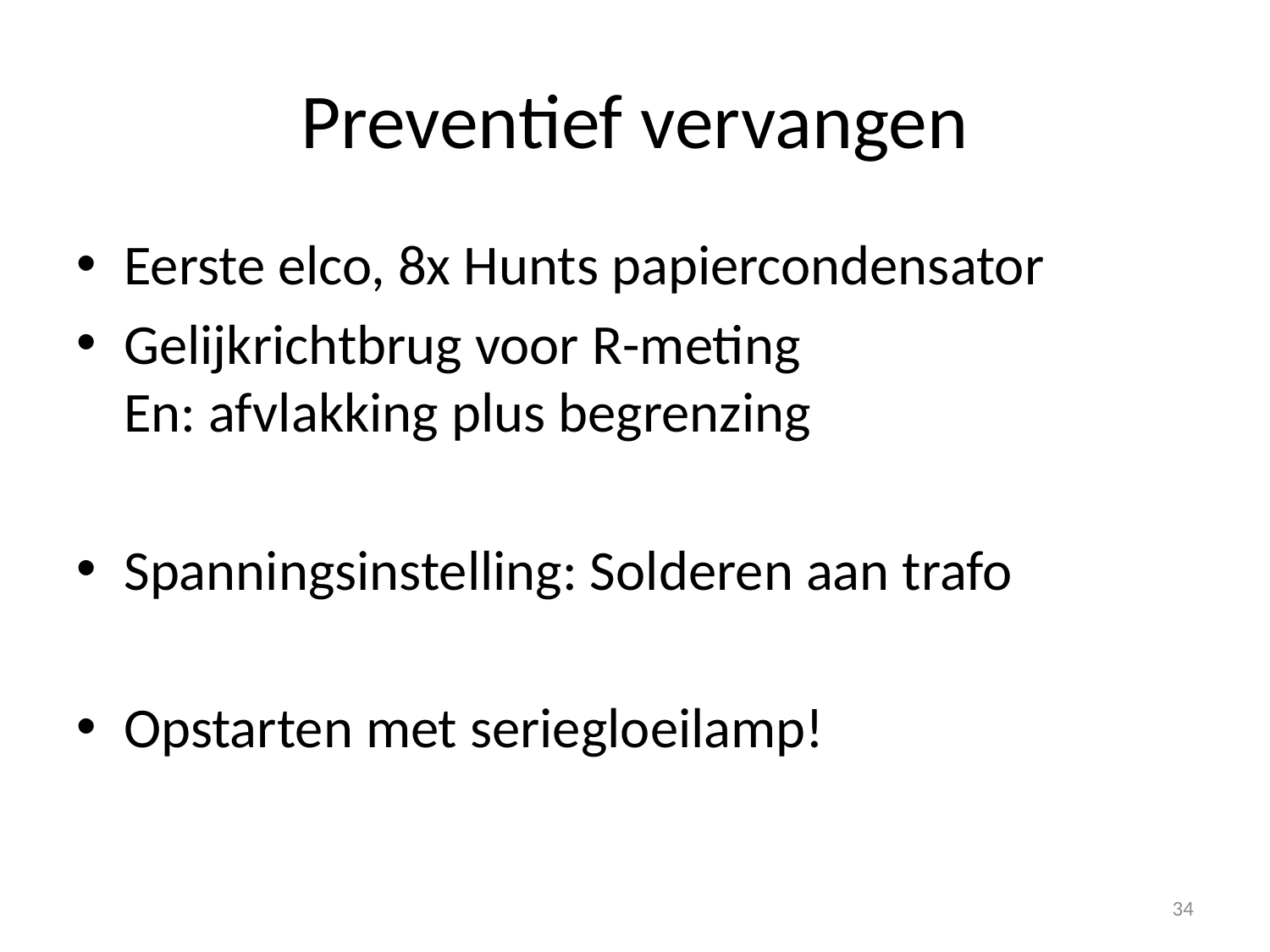

# Preventief vervangen
Eerste elco, 8x Hunts papiercondensator
Gelijkrichtbrug voor R-meting
En: afvlakking plus begrenzing

Spanningsinstelling: Solderen aan trafo

Opstarten met seriegloeilamp!
34